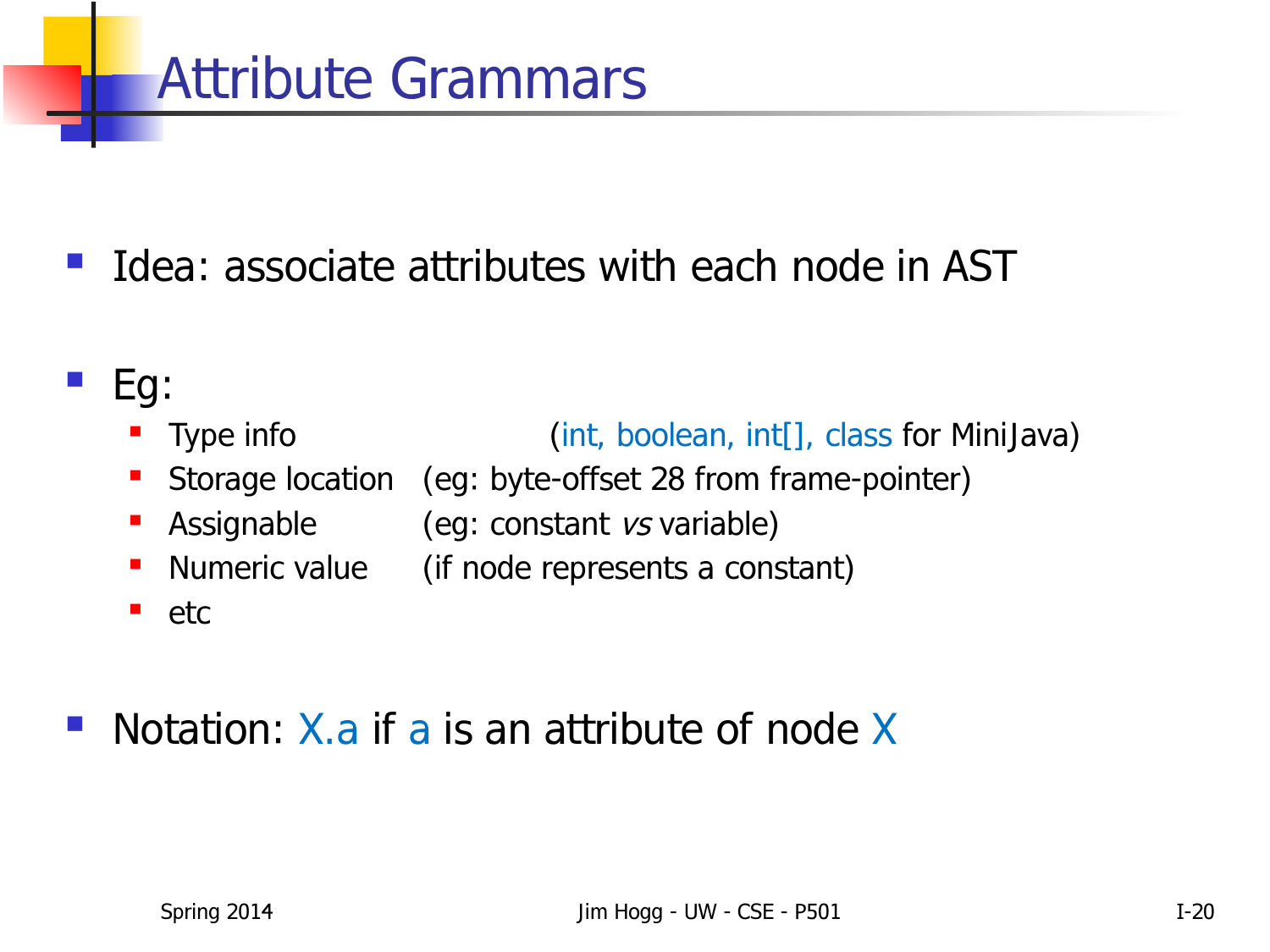

# Attribute Grammars
Idea: associate attributes with each node in AST

Eg:
Type info		(int, boolean, int[], class for MiniJava)
Storage location	(eg: byte-offset 28 from frame-pointer)
Assignable 	(eg: constant vs variable)
Numeric value 	(if node represents a constant)
etc

Notation: X.a if a is an attribute of node X
Spring 2014
Jim Hogg - UW - CSE - P501
I-20